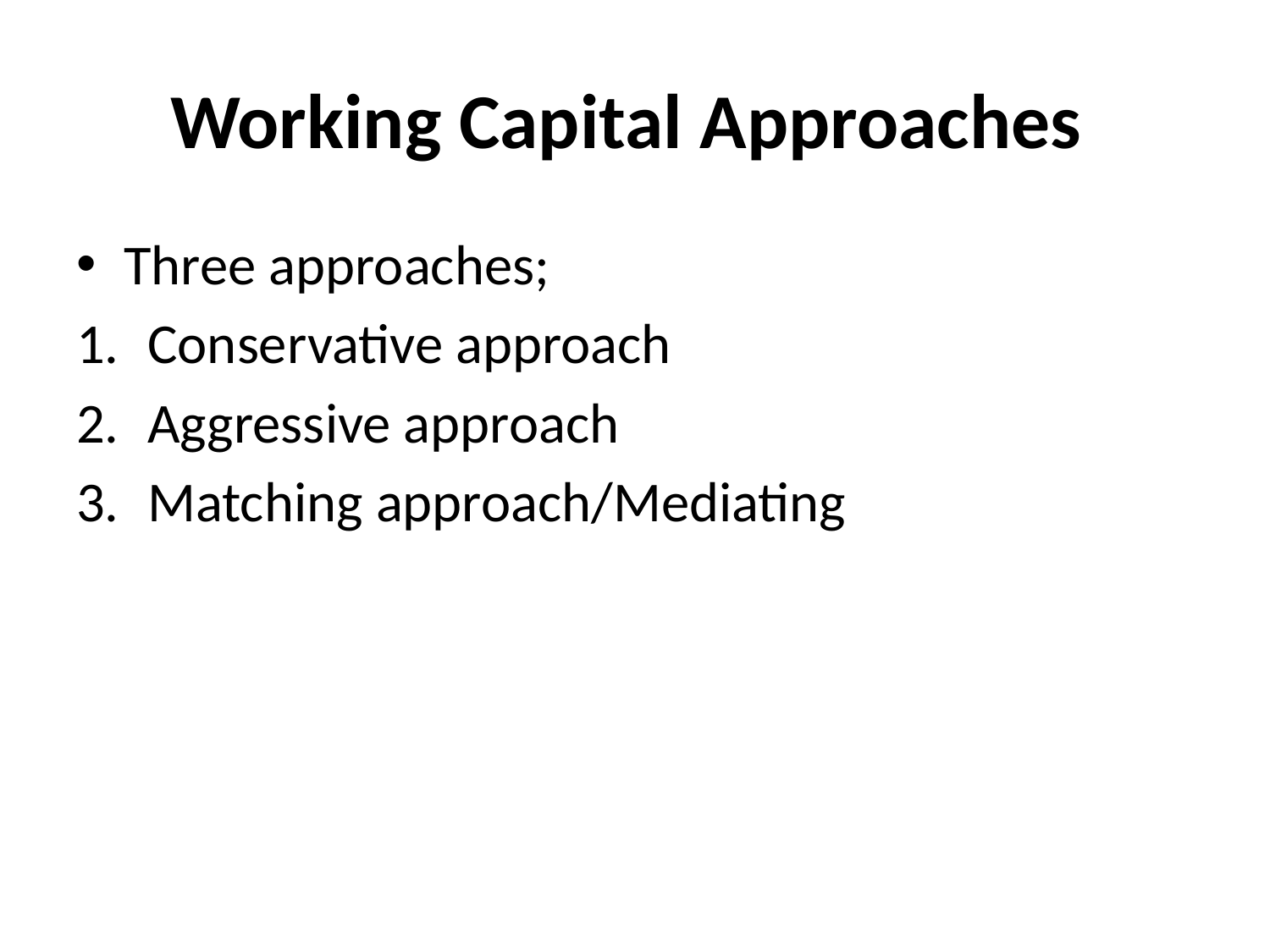

# Working Capital Approaches
Three approaches;
Conservative approach
Aggressive approach
Matching approach/Mediating